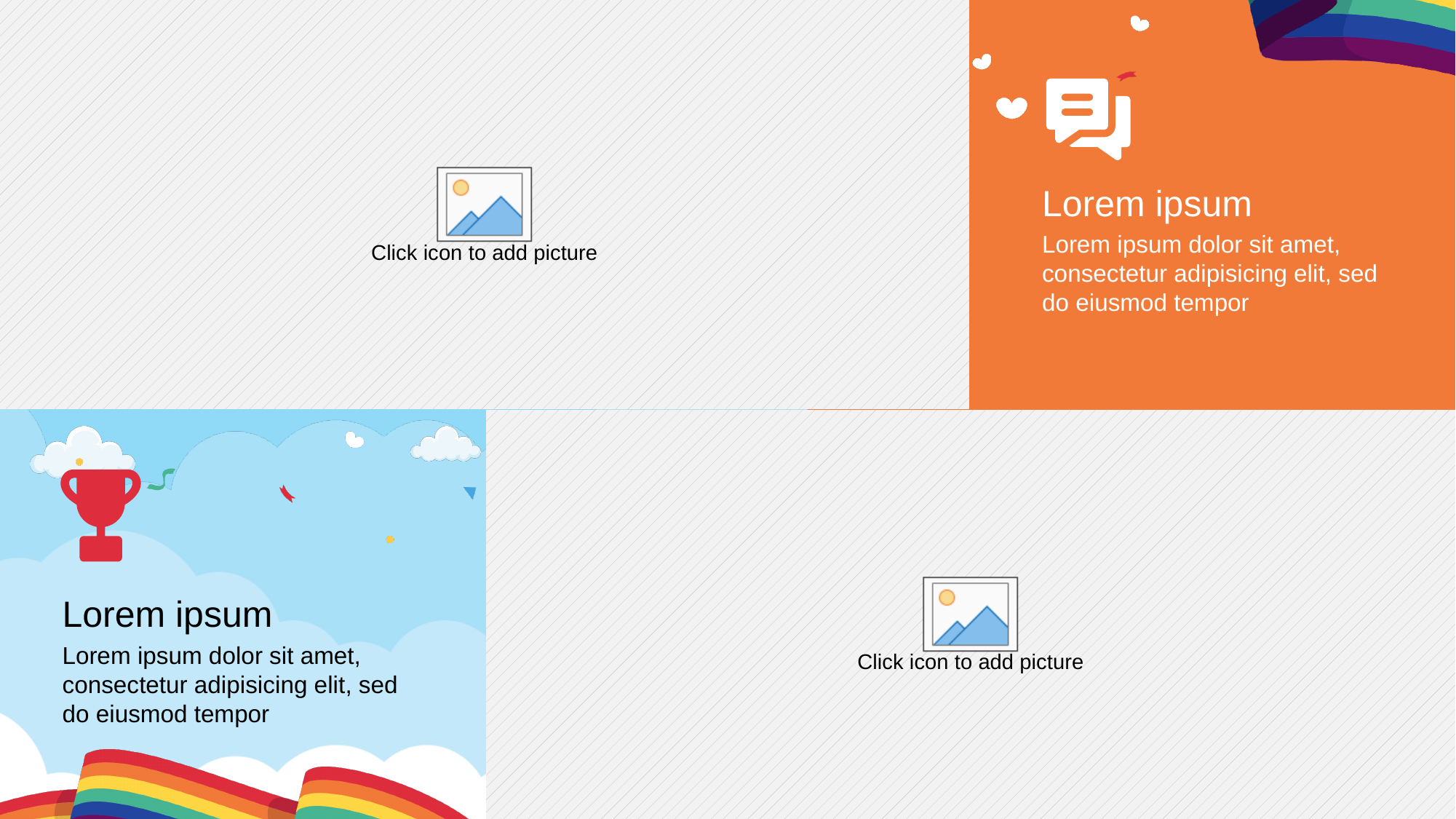

Lorem ipsum
Lorem ipsum dolor sit amet, consectetur adipisicing elit, sed do eiusmod tempor

Lorem ipsum
Lorem ipsum dolor sit amet, consectetur adipisicing elit, sed do eiusmod tempor